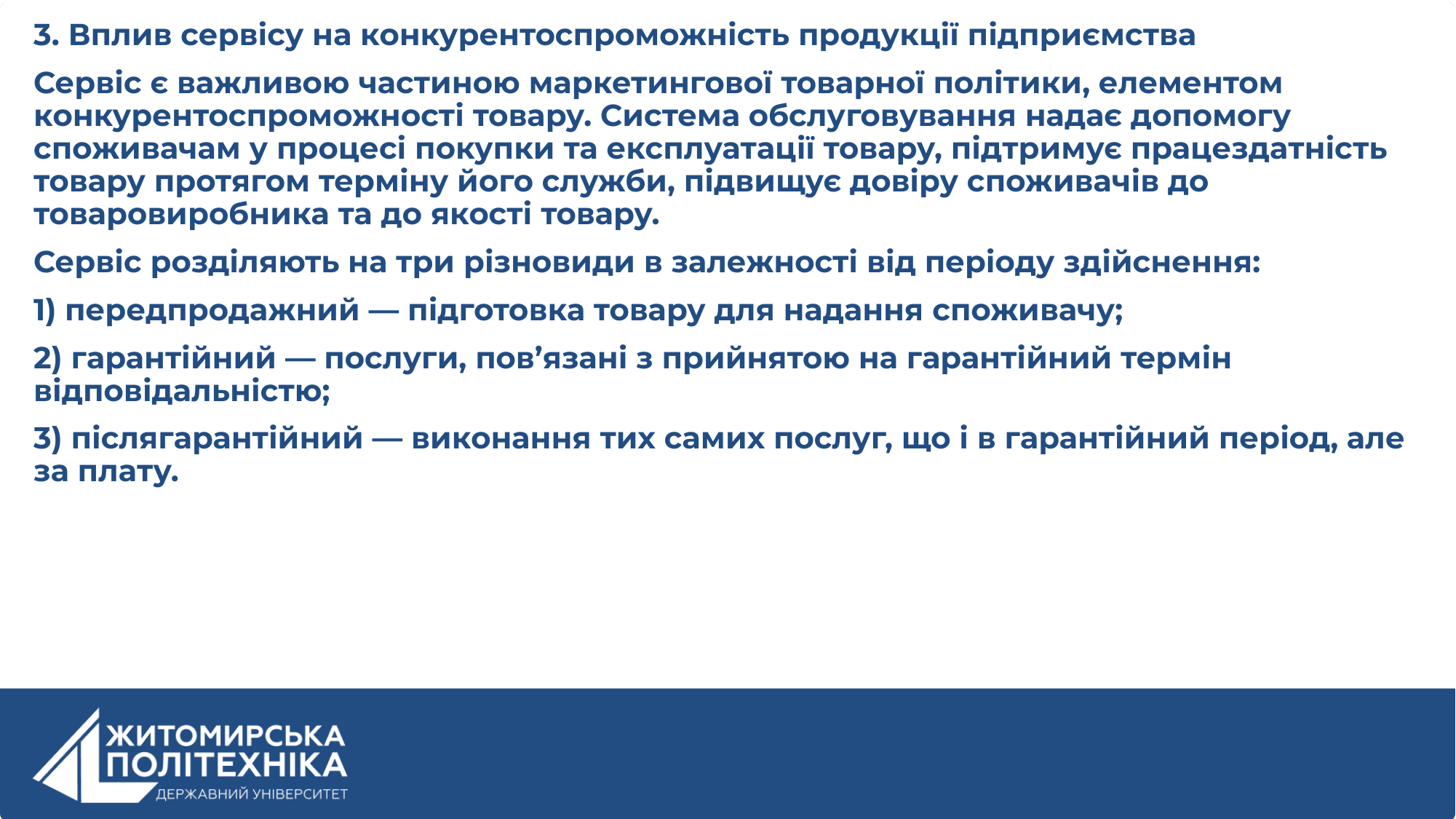

3. Вплив сервісу на конкурентоспроможність продукції підприємства
Сервіс є важливою частиною маркетингової товарної політики, елементом конкурентоспроможності товару. Система обслуговування надає допомогу споживачам у процесі покупки та експлуатації товару, підтримує працездатність товару протягом терміну його служби, підвищує довіру споживачів до товаровиробника та до якості товару.
Сервіс розділяють на три різновиди в залежності від періоду здійснення:
1) передпродажний — підготовка товару для надання споживачу;
2) гарантійний — послуги, пов’язані з прийнятою на гарантійний термін відповідальністю;
3) післягарантійний — виконання тих самих послуг, що і в гарантійний період, але за плату.